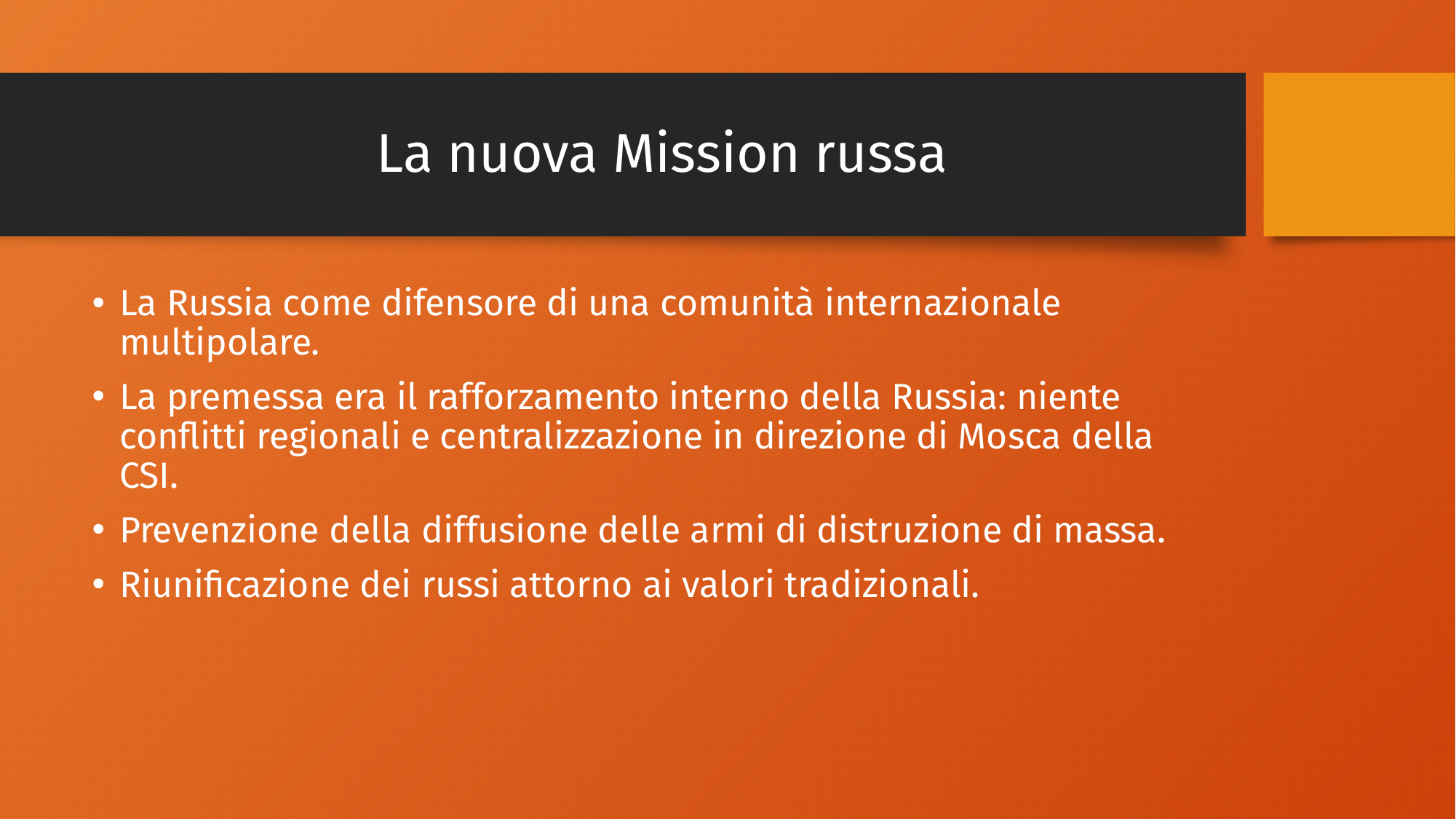

# La nuova Mission russa
La Russia come difensore di una comunità internazionale multipolare.
La premessa era il rafforzamento interno della Russia: niente conflitti regionali e centralizzazione in direzione di Mosca della CSI.
Prevenzione della diffusione delle armi di distruzione di massa.
Riunificazione dei russi attorno ai valori tradizionali.